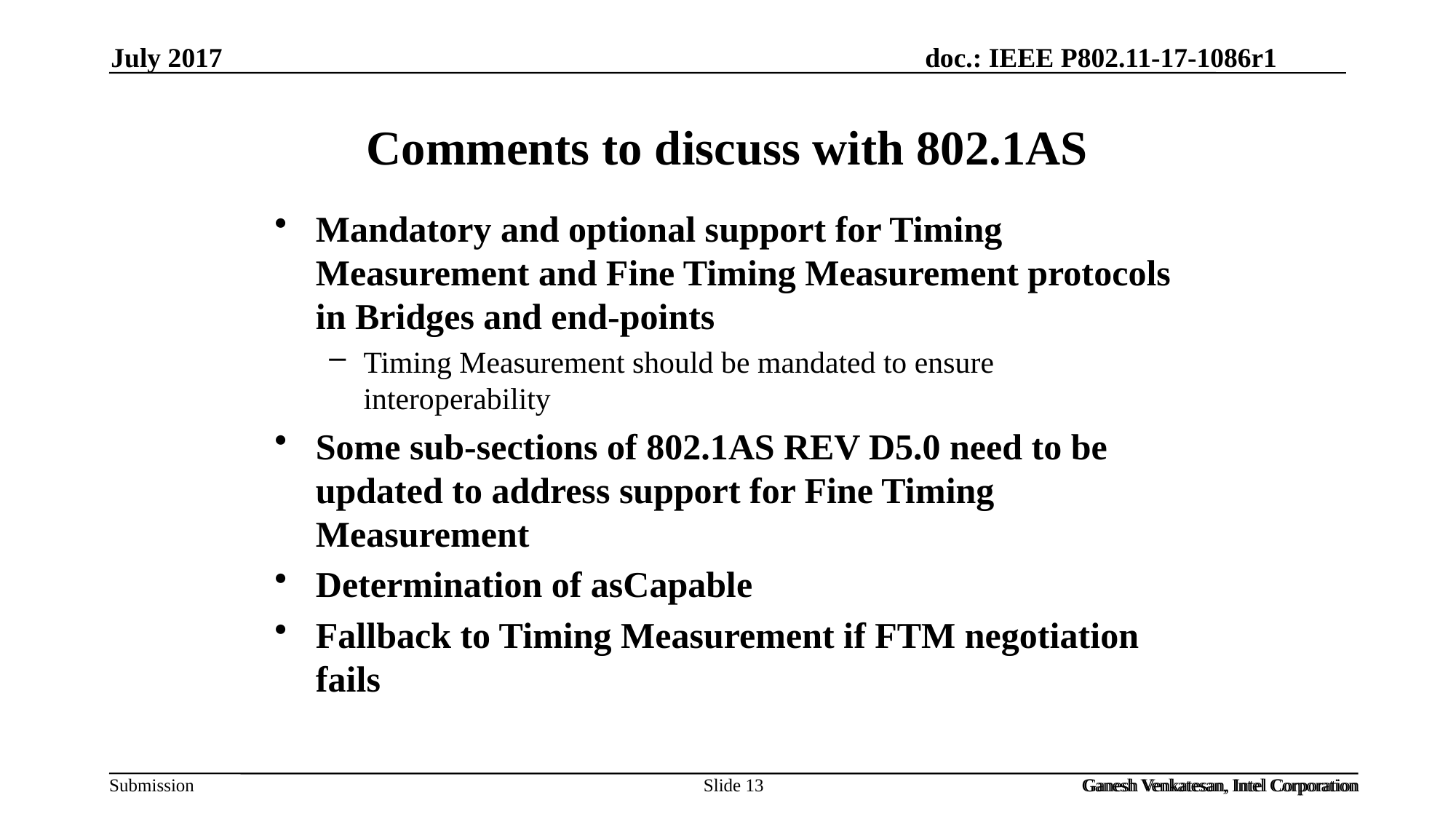

July 2017
# Comments to discuss with 802.1AS
Mandatory and optional support for Timing Measurement and Fine Timing Measurement protocols in Bridges and end-points
Timing Measurement should be mandated to ensure interoperability
Some sub-sections of 802.1AS REV D5.0 need to be updated to address support for Fine Timing Measurement
Determination of asCapable
Fallback to Timing Measurement if FTM negotiation fails
Slide 13
Ganesh Venkatesan, Intel Corporation